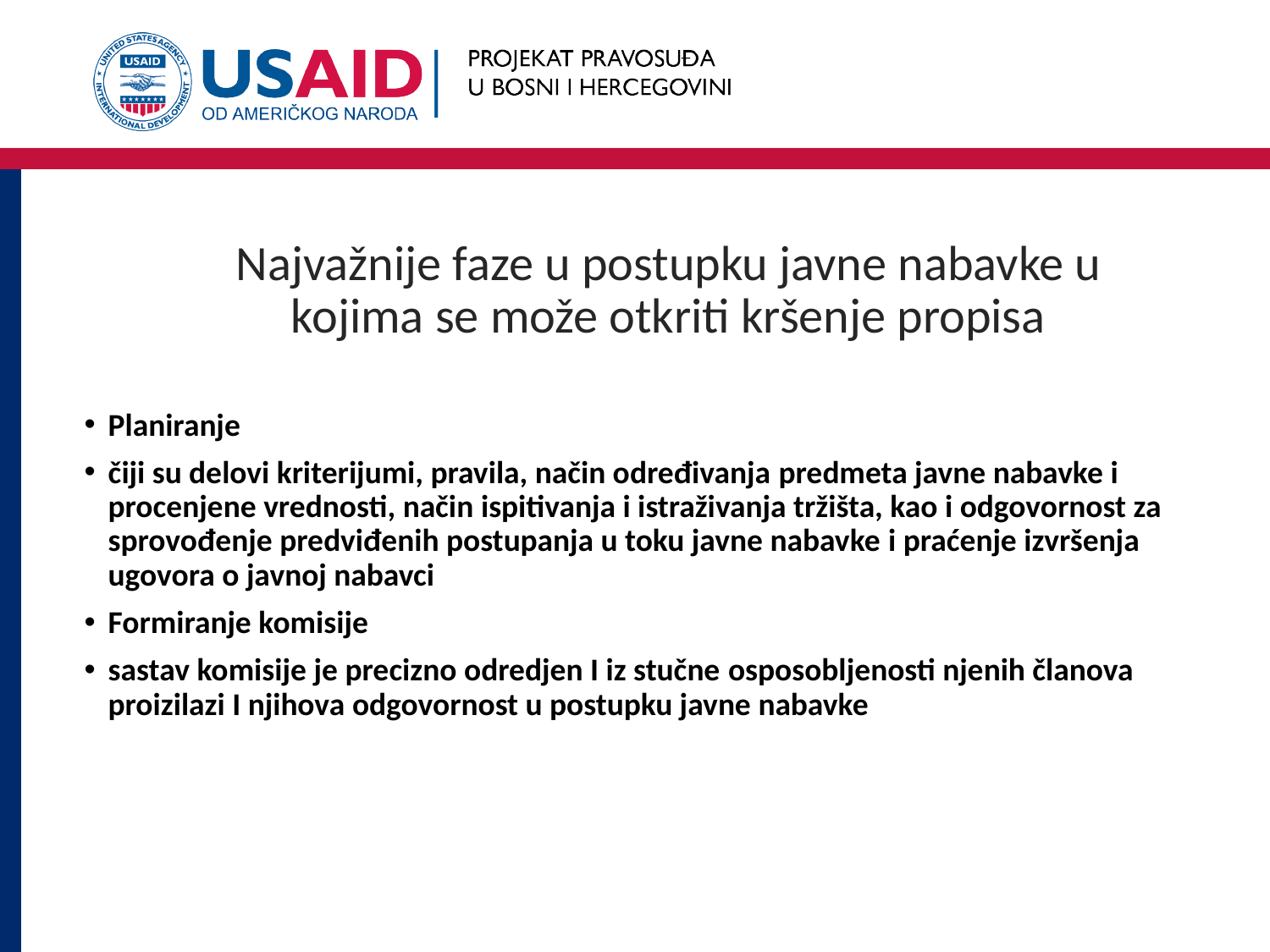

# Najvažnije faze u postupku javne nabavke u kojima se može otkriti kršenje propisa
Planiranje
čiji su delovi kriterijumi, pravila, način određivanja predmeta javne nabavke i procenjene vrednosti, način ispitivanja i istraživanja tržišta, kao i odgovornost za sprovođenje predviđenih postupanja u toku javne nabavke i praćenje izvršenja ugovora o javnoj nabavci
Formiranje komisije
sastav komisije je precizno odredjen I iz stučne osposobljenosti njenih članova proizilazi I njihova odgovornost u postupku javne nabavke